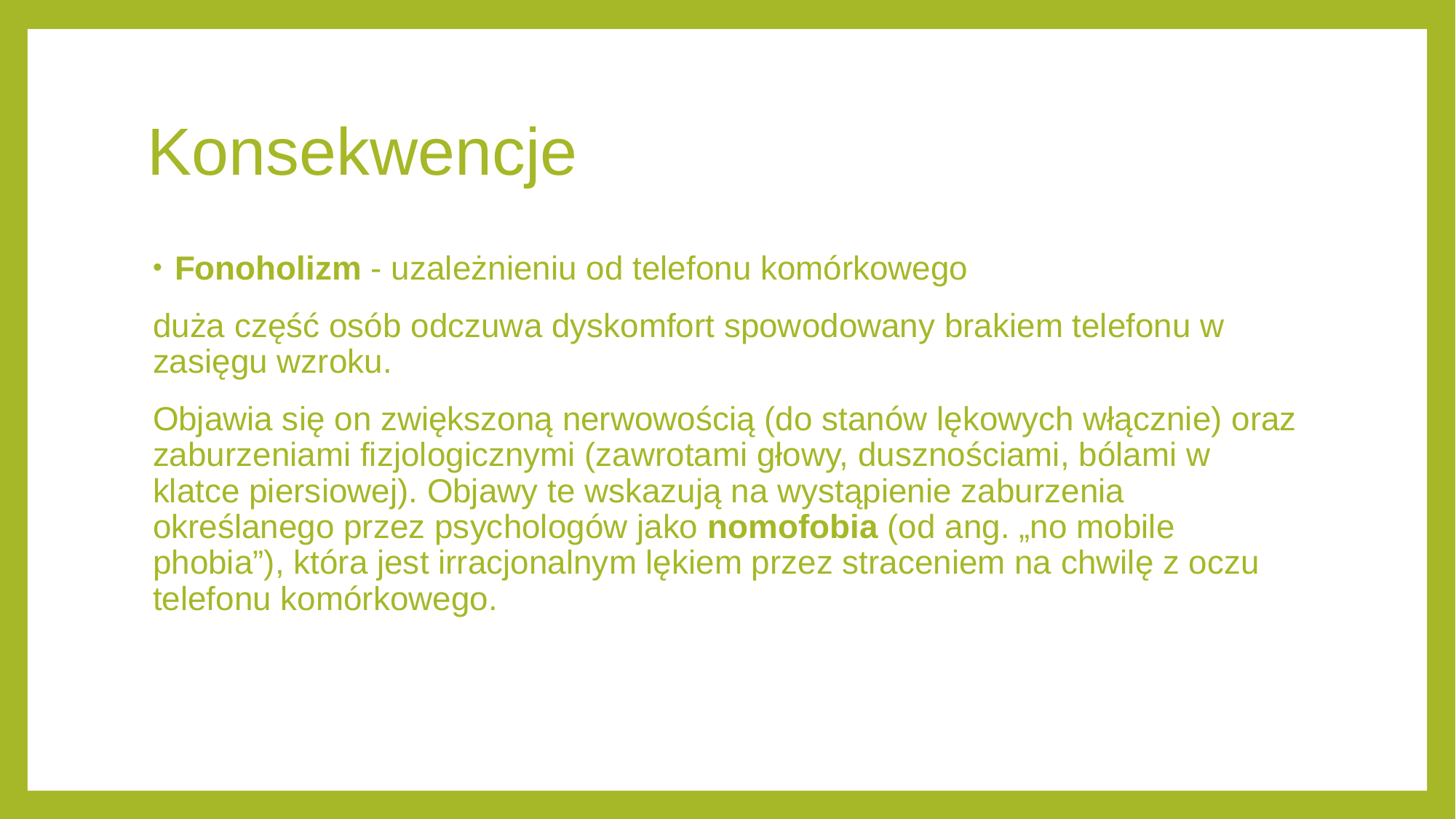

# Konsekwencje
Fonoholizm - uzależnieniu od telefonu komórkowego
duża część osób odczuwa dyskomfort spowodowany brakiem telefonu w zasięgu wzroku.
Objawia się on zwiększoną nerwowością (do stanów lękowych włącznie) oraz zaburzeniami fizjologicznymi (zawrotami głowy, dusznościami, bólami w klatce piersiowej). Objawy te wskazują na wystąpienie zaburzenia określanego przez psychologów jako nomofobia (od ang. „no mobile phobia”), która jest irracjonalnym lękiem przez straceniem na chwilę z oczu telefonu komórkowego.